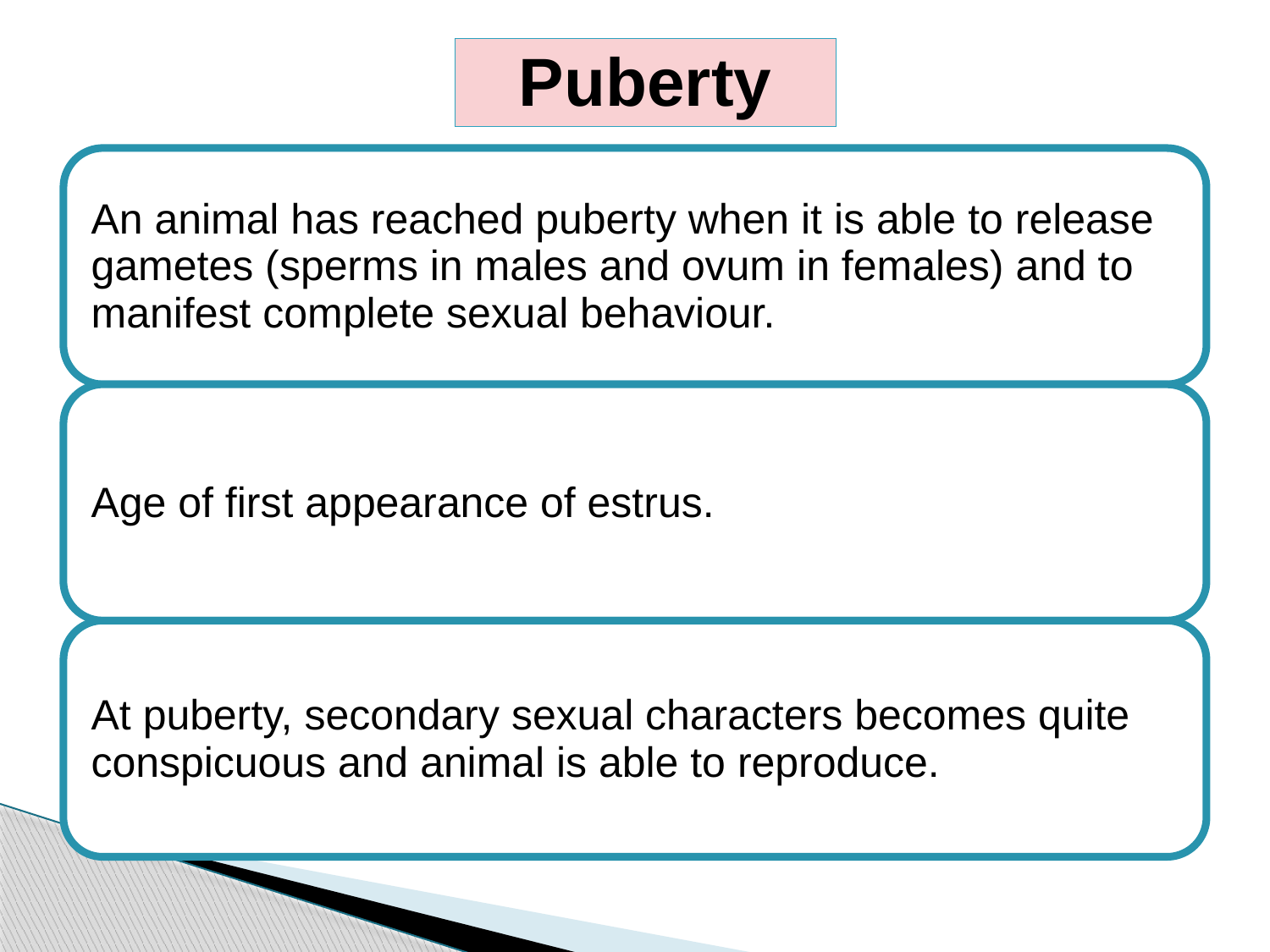

# Puberty
An animal has reached puberty when it is able to release gametes (sperms in males and ovum in females) and to manifest complete sexual behaviour.
Age of first appearance of estrus.
At puberty, secondary sexual characters becomes quite conspicuous and animal is able to reproduce.